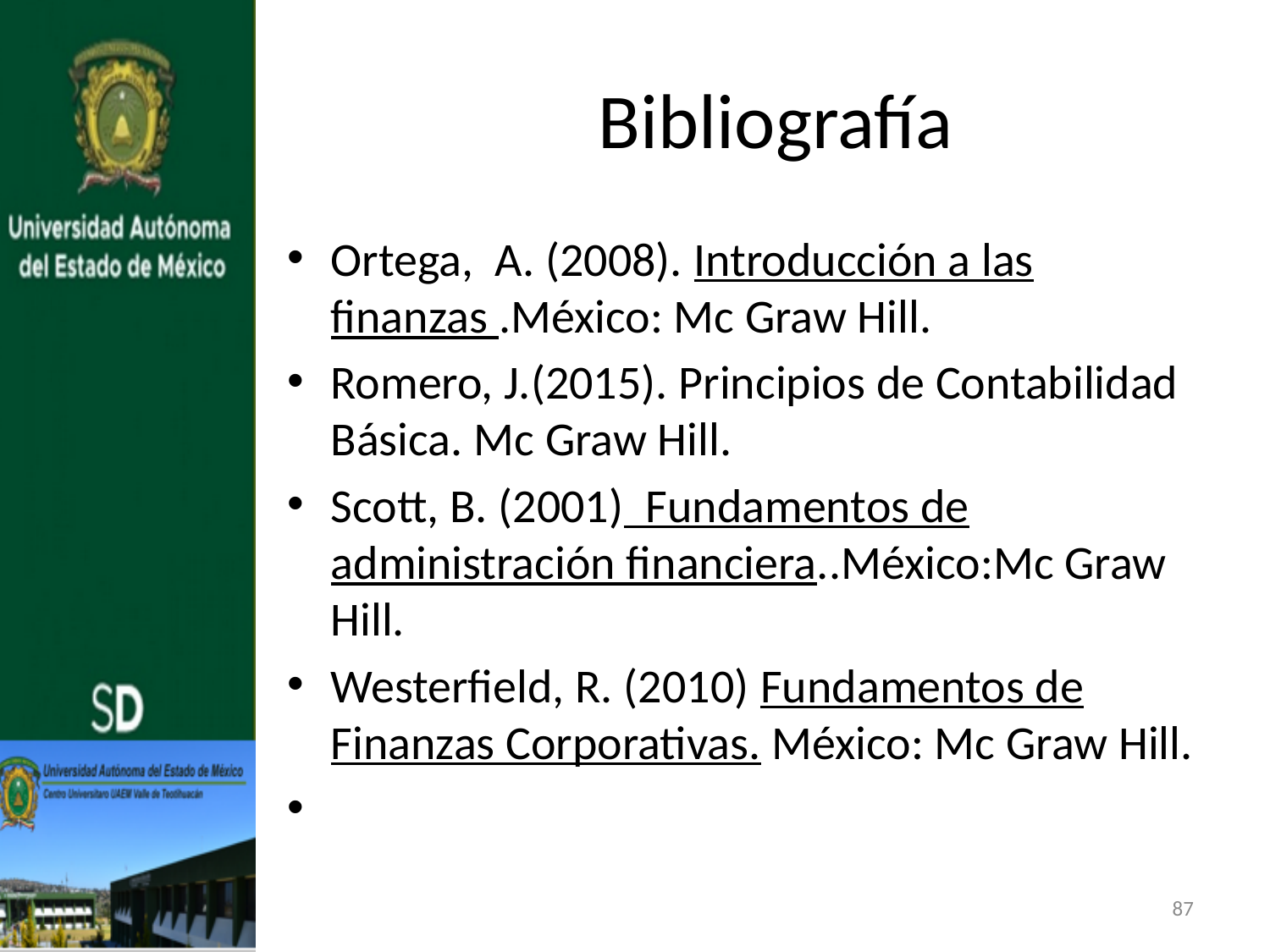

# Bibliografía
Ortega,  A. (2008). Introducción a las finanzas .México: Mc Graw Hill.
Romero, J.(2015). Principios de Contabilidad Básica. Mc Graw Hill.
Scott, B. (2001)  Fundamentos de administración financiera..México:Mc Graw Hill.
Westerfield, R. (2010) Fundamentos de Finanzas Corporativas. México: Mc Graw Hill.

87